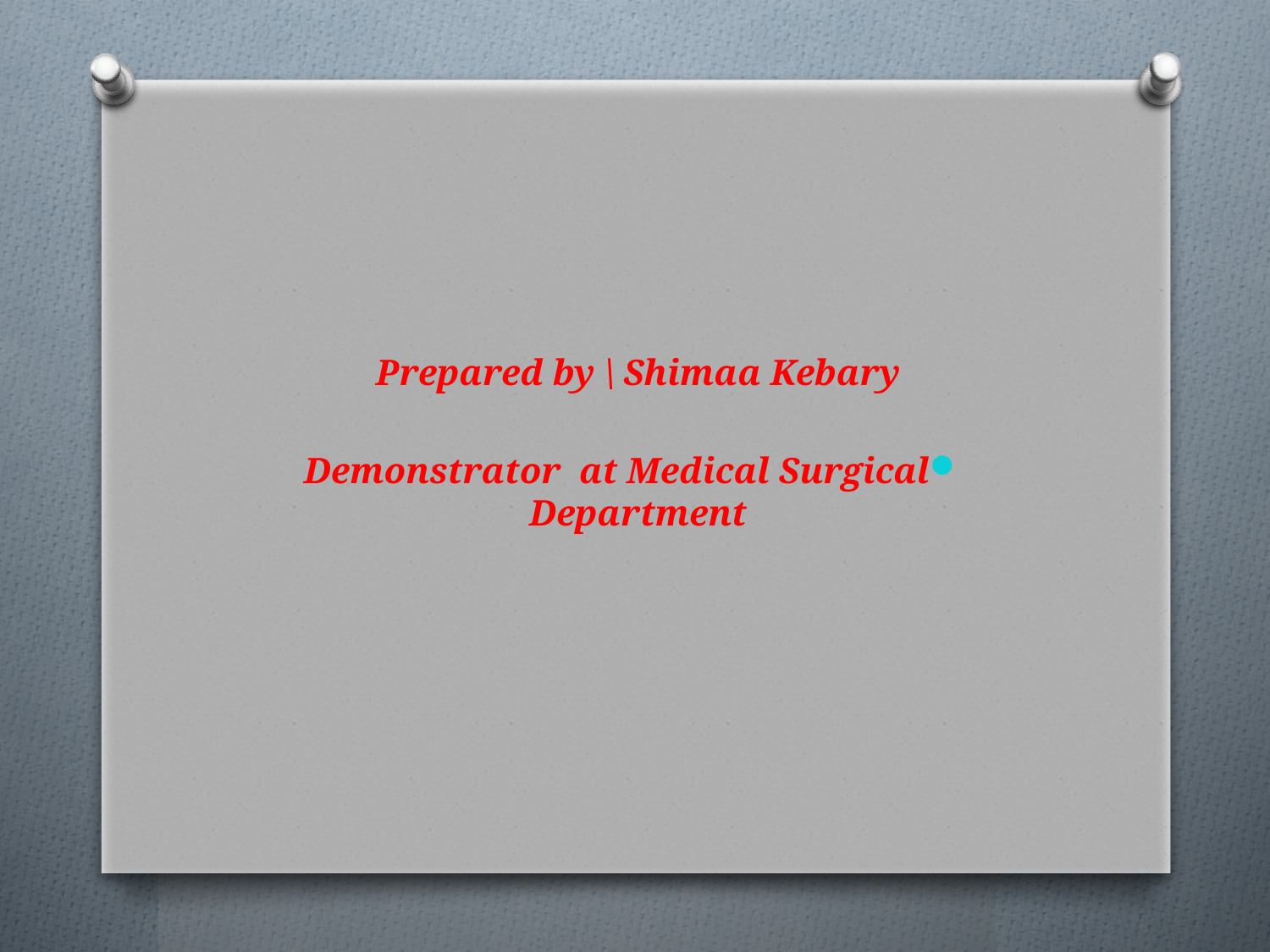

Prepared by \ Shimaa Kebary

Demonstrator  at Medical Surgical Department